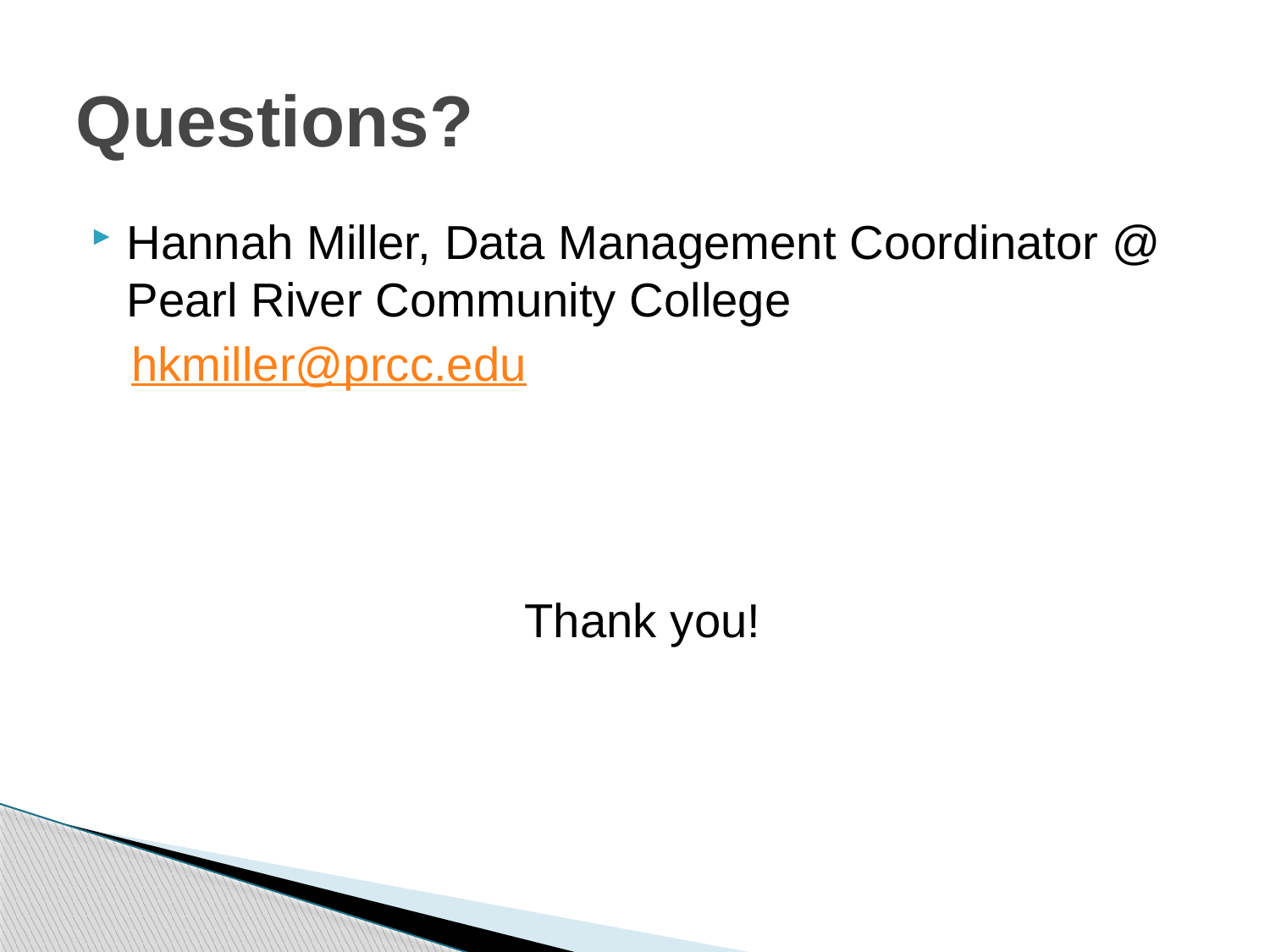

# Questions?
Hannah Miller, Data Management Coordinator @ Pearl River Community College
   hkmiller@prcc.edu

Thank you!